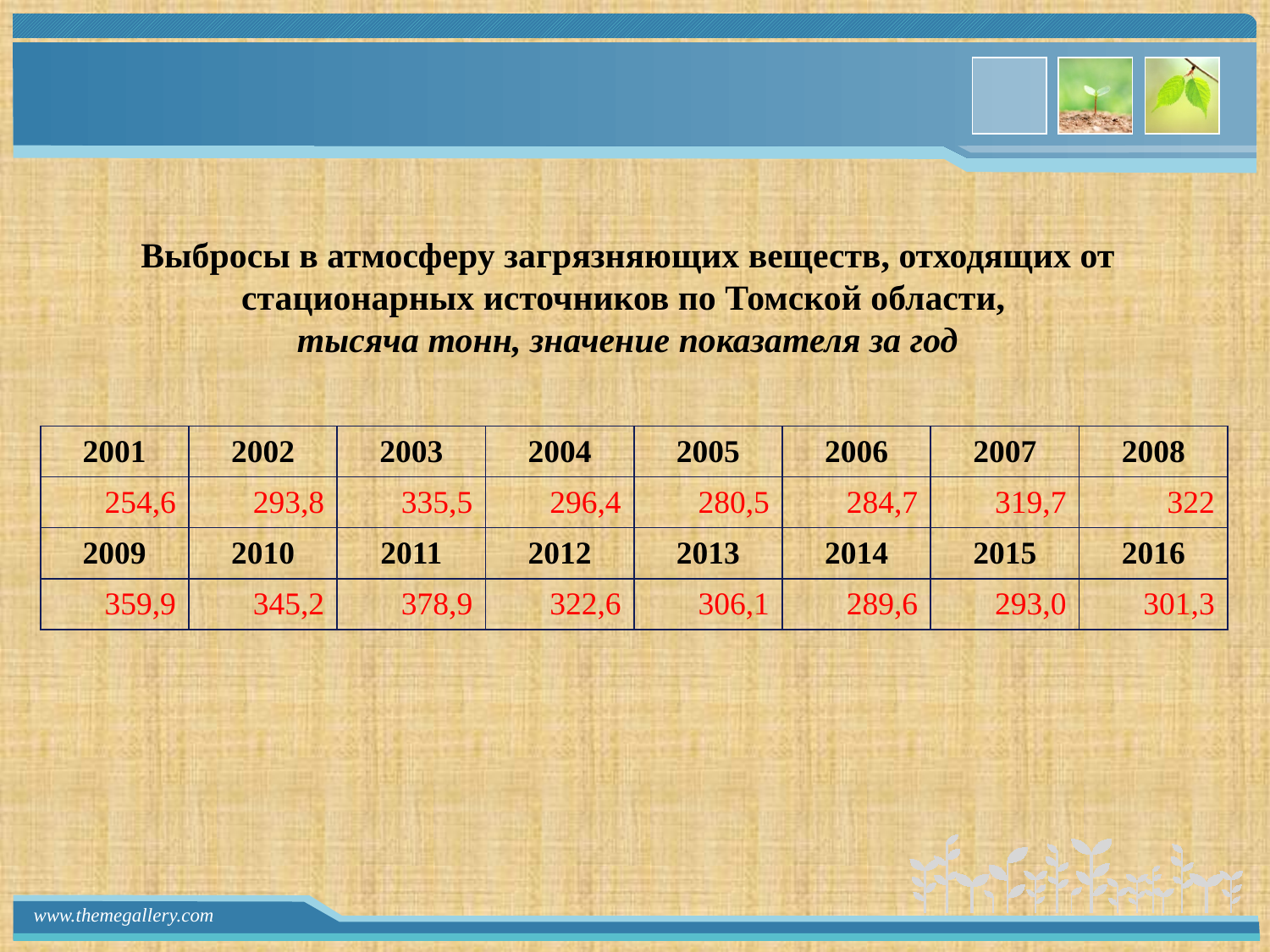

Выбросы в атмосферу загрязняющих веществ, отходящих от стационарных источников по Томской области,
тысяча тонн, значение показателя за год
| 2001 | 2002 | 2003 | 2004 | 2005 | 2006 | 2007 | 2008 |
| --- | --- | --- | --- | --- | --- | --- | --- |
| 254,6 | 293,8 | 335,5 | 296,4 | 280,5 | 284,7 | 319,7 | 322 |
| 2009 | 2010 | 2011 | 2012 | 2013 | 2014 | 2015 | 2016 |
| 359,9 | 345,2 | 378,9 | 322,6 | 306,1 | 289,6 | 293,0 | 301,3 |